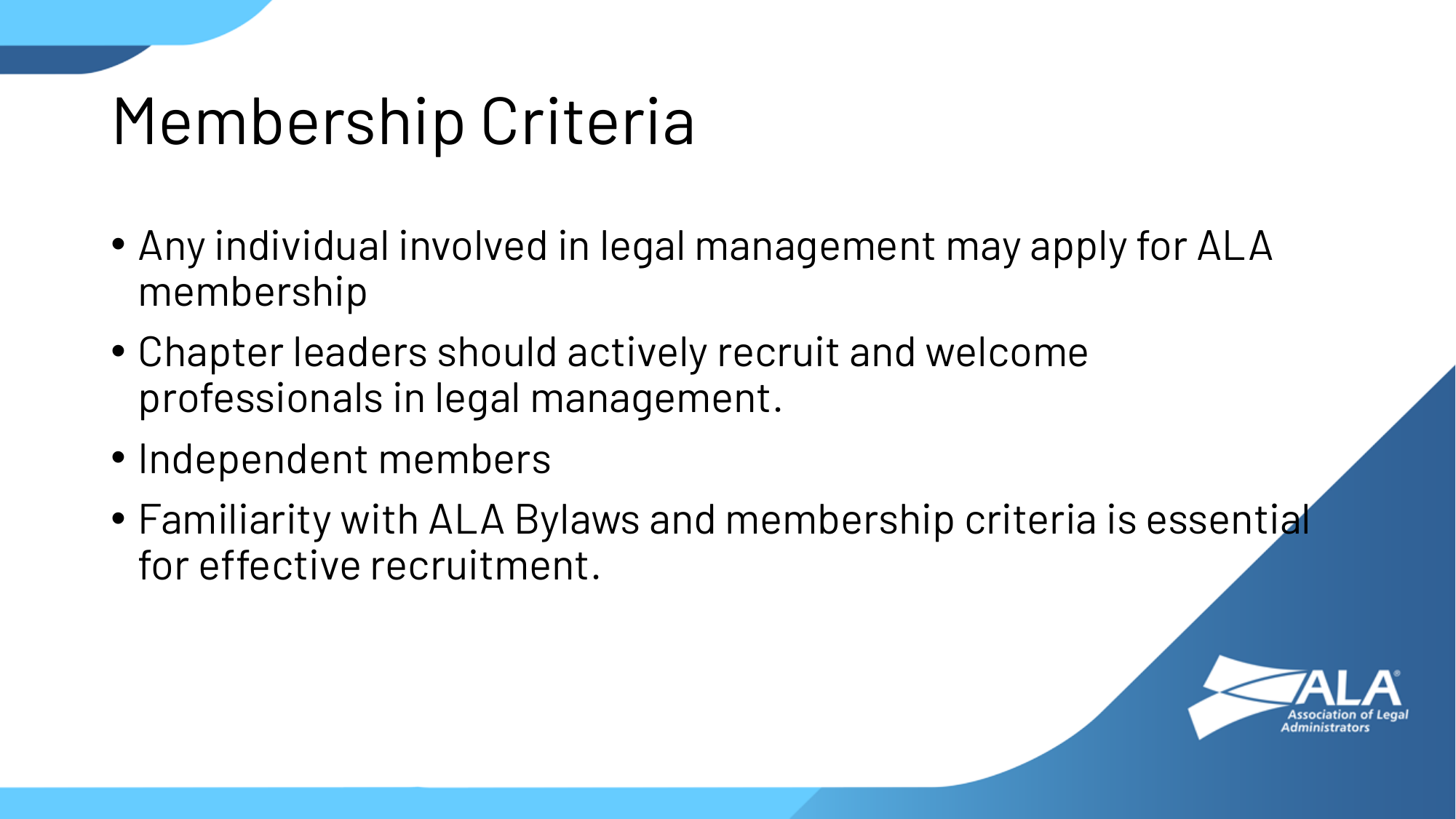

# Membership Criteria
Any individual involved in legal management may apply for ALA membership
Chapter leaders should actively recruit and welcome professionals in legal management.
Independent members
Familiarity with ALA Bylaws and membership criteria is essential for effective recruitment.